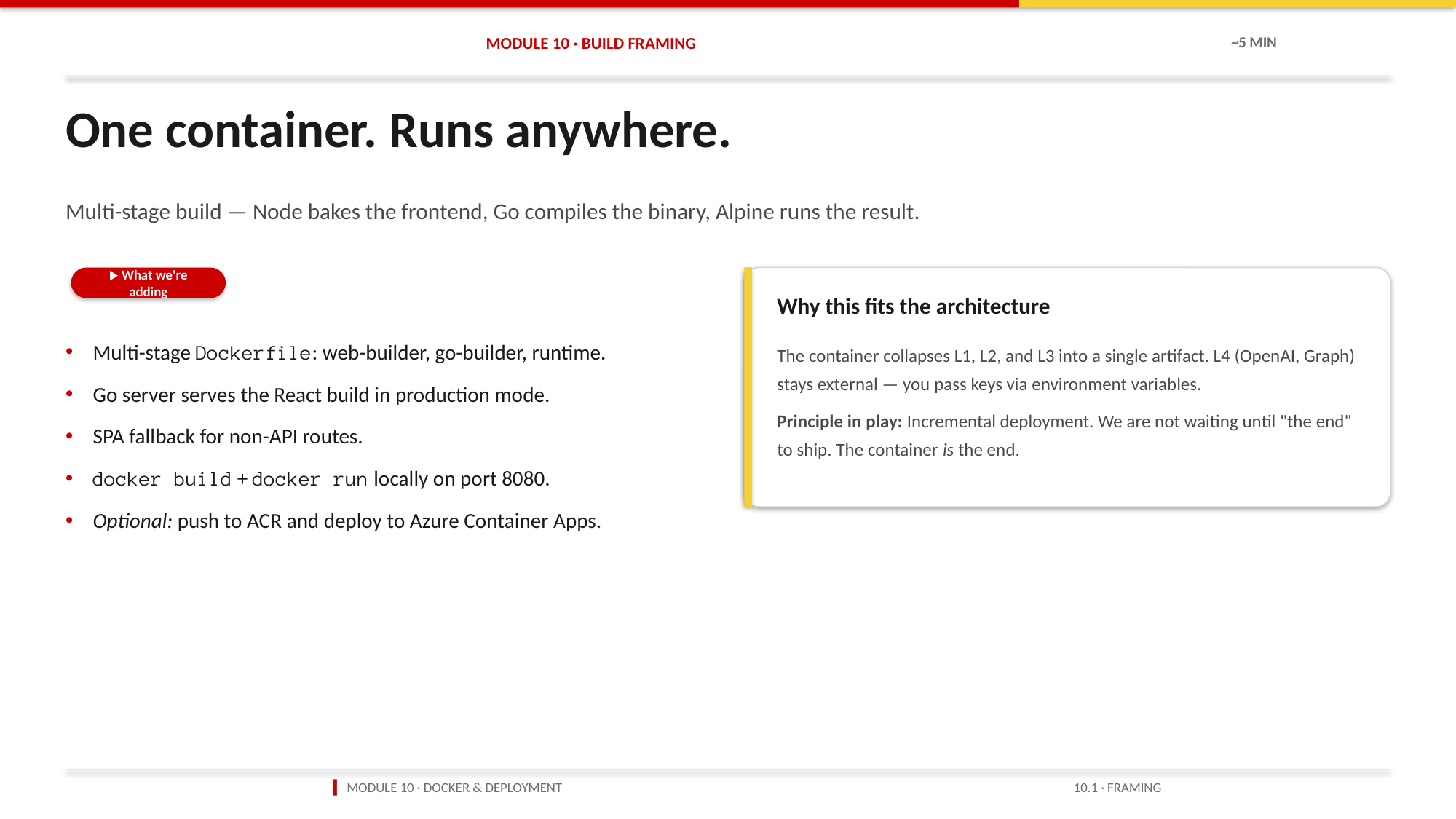

MODULE 10 · BUILD FRAMING
~5 MIN
One container. Runs anywhere.
Multi-stage build — Node bakes the frontend, Go compiles the binary, Alpine runs the result.
▶ What we're adding

Why this fits the architecture
Multi-stage Dockerfile: web-builder, go-builder, runtime.
Go server serves the React build in production mode.
SPA fallback for non-API routes.
docker build + docker run locally on port 8080.
Optional: push to ACR and deploy to Azure Container Apps.
The container collapses L1, L2, and L3 into a single artifact. L4 (OpenAI, Graph) stays external — you pass keys via environment variables.
Principle in play: Incremental deployment. We are not waiting until "the end" to ship. The container is the end.
▍ MODULE 10 · DOCKER & DEPLOYMENT
10.1 · FRAMING